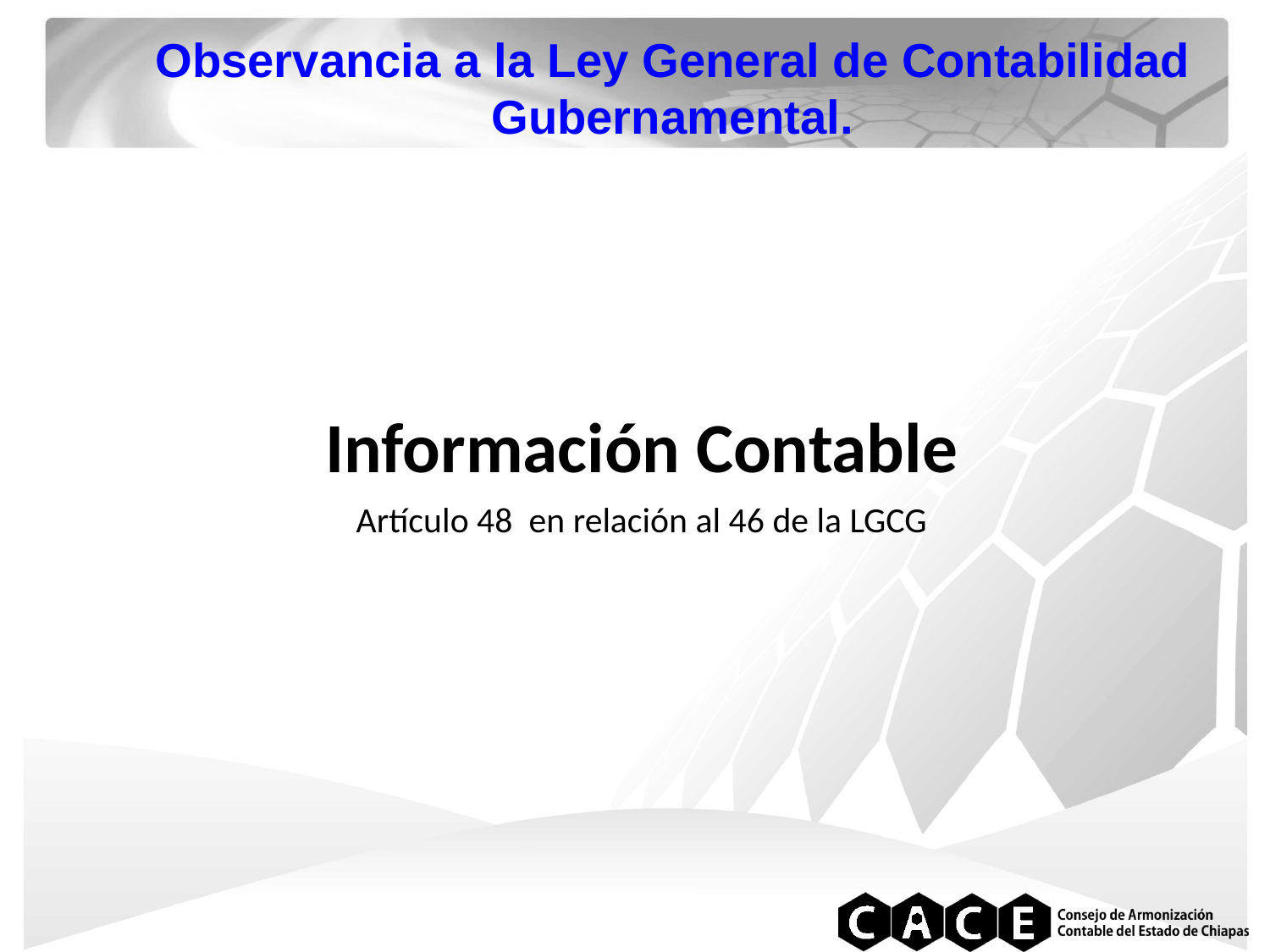

Observancia a la Ley General de Contabilidad Gubernamental.
Información Contable
Artículo 48  en relación al 46 de la LGCG